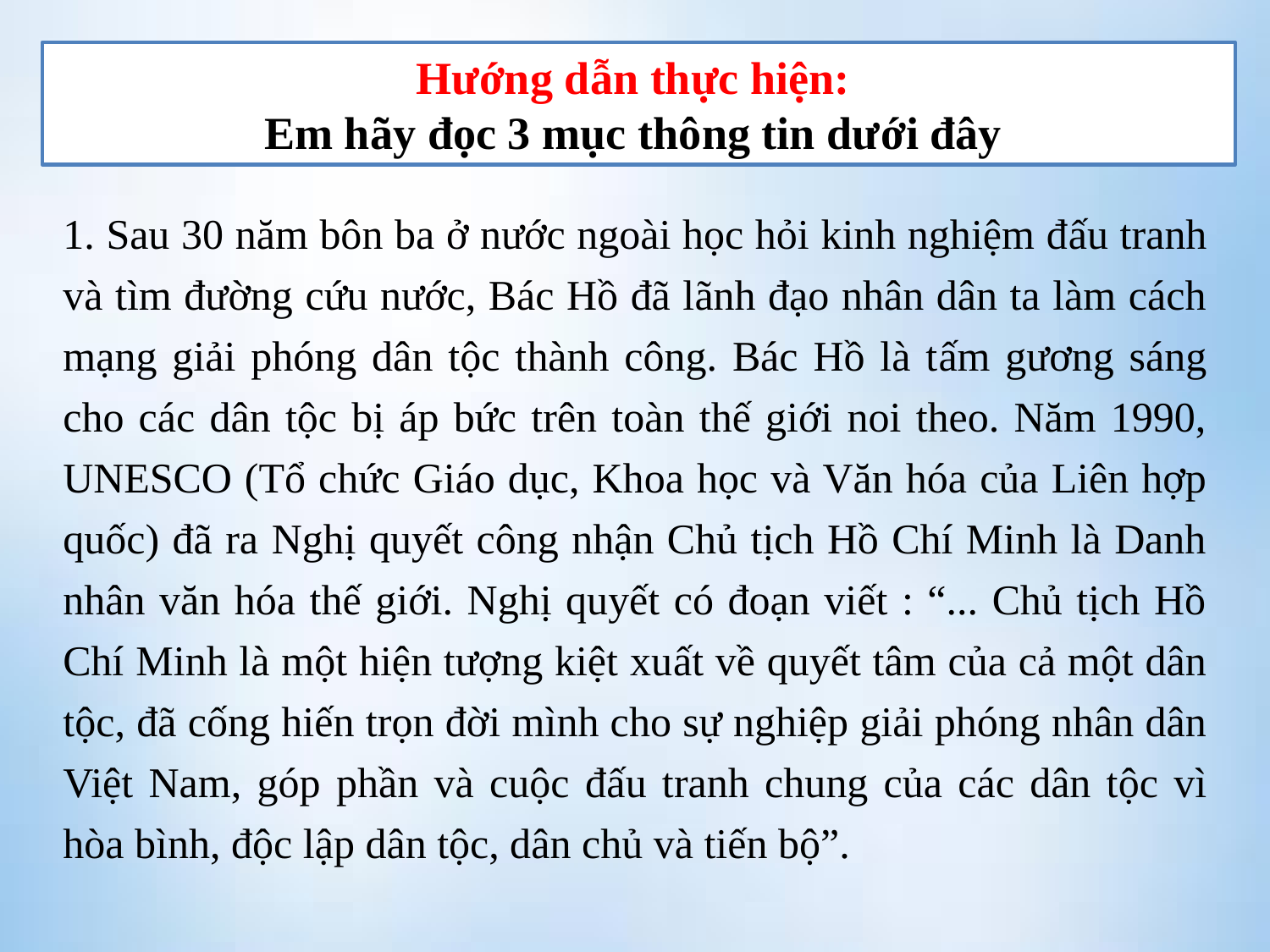

Hướng dẫn thực hiện:
Em hãy đọc 3 mục thông tin dưới đây
1. Sau 30 năm bôn ba ở nước ngoài học hỏi kinh nghiệm đấu tranh và tìm đường cứu nước, Bác Hồ đã lãnh đạo nhân dân ta làm cách mạng giải phóng dân tộc thành công. Bác Hồ là tấm gương sáng cho các dân tộc bị áp bức trên toàn thế giới noi theo. Năm 1990, UNESCO (Tổ chức Giáo dục, Khoa học và Văn hóa của Liên hợp quốc) đã ra Nghị quyết công nhận Chủ tịch Hồ Chí Minh là Danh nhân văn hóa thế giới. Nghị quyết có đoạn viết : “... Chủ tịch Hồ Chí Minh là một hiện tượng kiệt xuất về quyết tâm của cả một dân tộc, đã cống hiến trọn đời mình cho sự nghiệp giải phóng nhân dân Việt Nam, góp phần và cuộc đấu tranh chung của các dân tộc vì hòa bình, độc lập dân tộc, dân chủ và tiến bộ”.